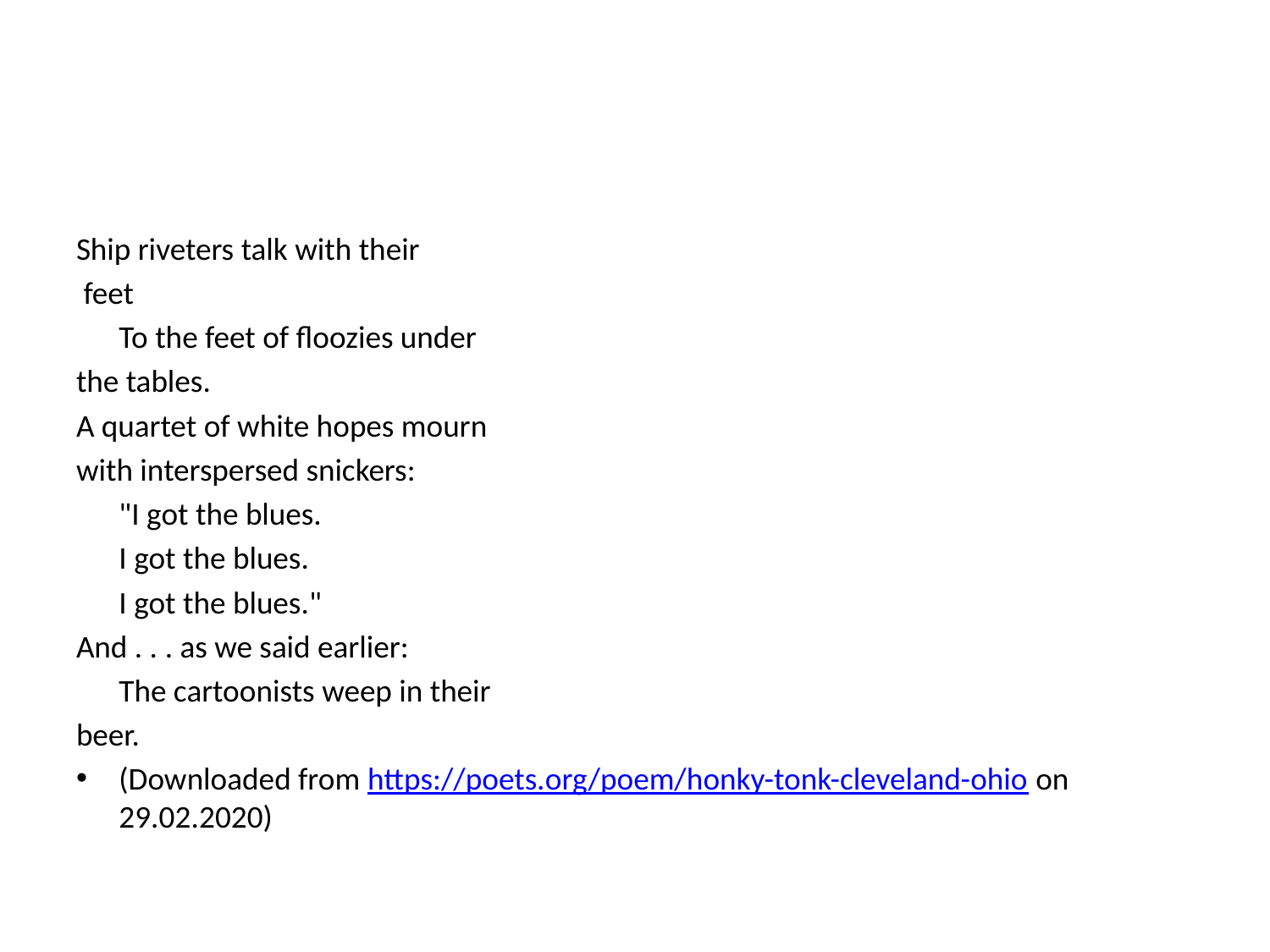

Ship riveters talk with their
 feet
	To the feet of floozies under
the tables.
A quartet of white hopes mourn
with interspersed snickers:
	"I got the blues.
	I got the blues.
	I got the blues."
And . . . as we said earlier:
	The cartoonists weep in their
beer.
(Downloaded from https://poets.org/poem/honky-tonk-cleveland-ohio on 29.02.2020)